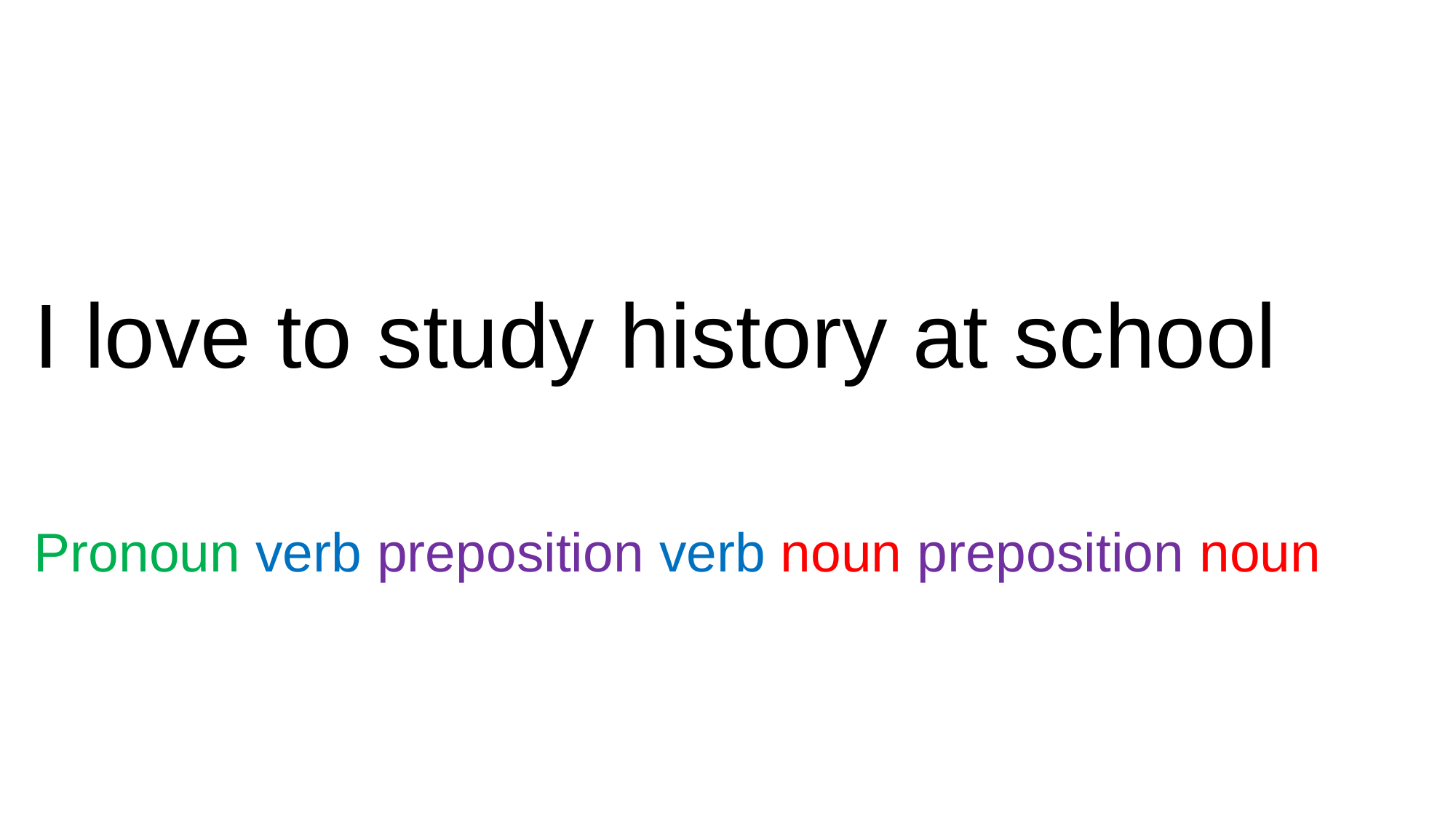

I love to study history at school

Pronoun verb preposition verb noun preposition noun